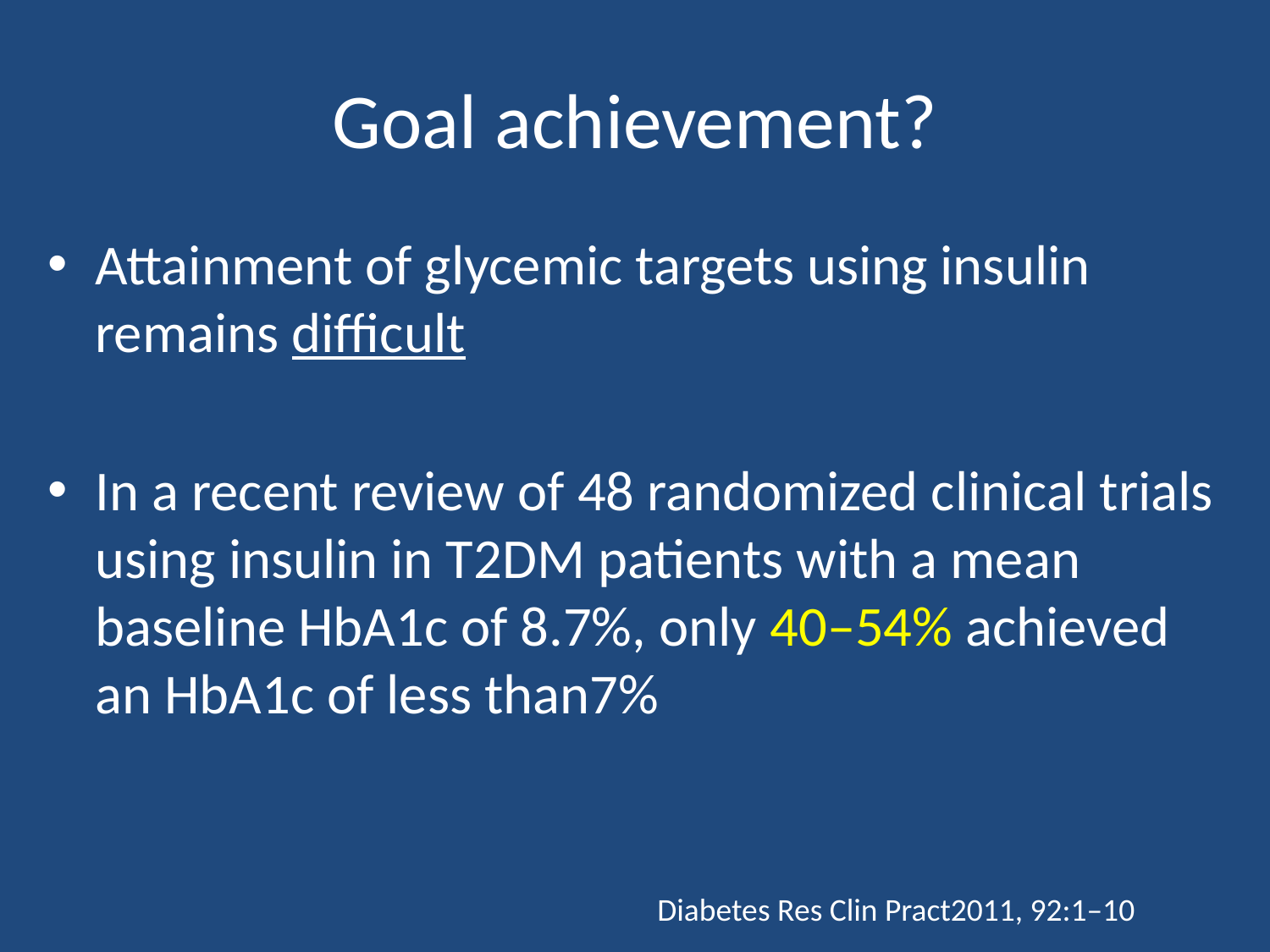

# Goal achievement?
Attainment of glycemic targets using insulin remains difficult

In a recent review of 48 randomized clinical trials using insulin in T2DM patients with a mean baseline HbA1c of 8.7%, only 40–54% achieved an HbA1c of less than7%
Diabetes Res Clin Pract2011, 92:1–10